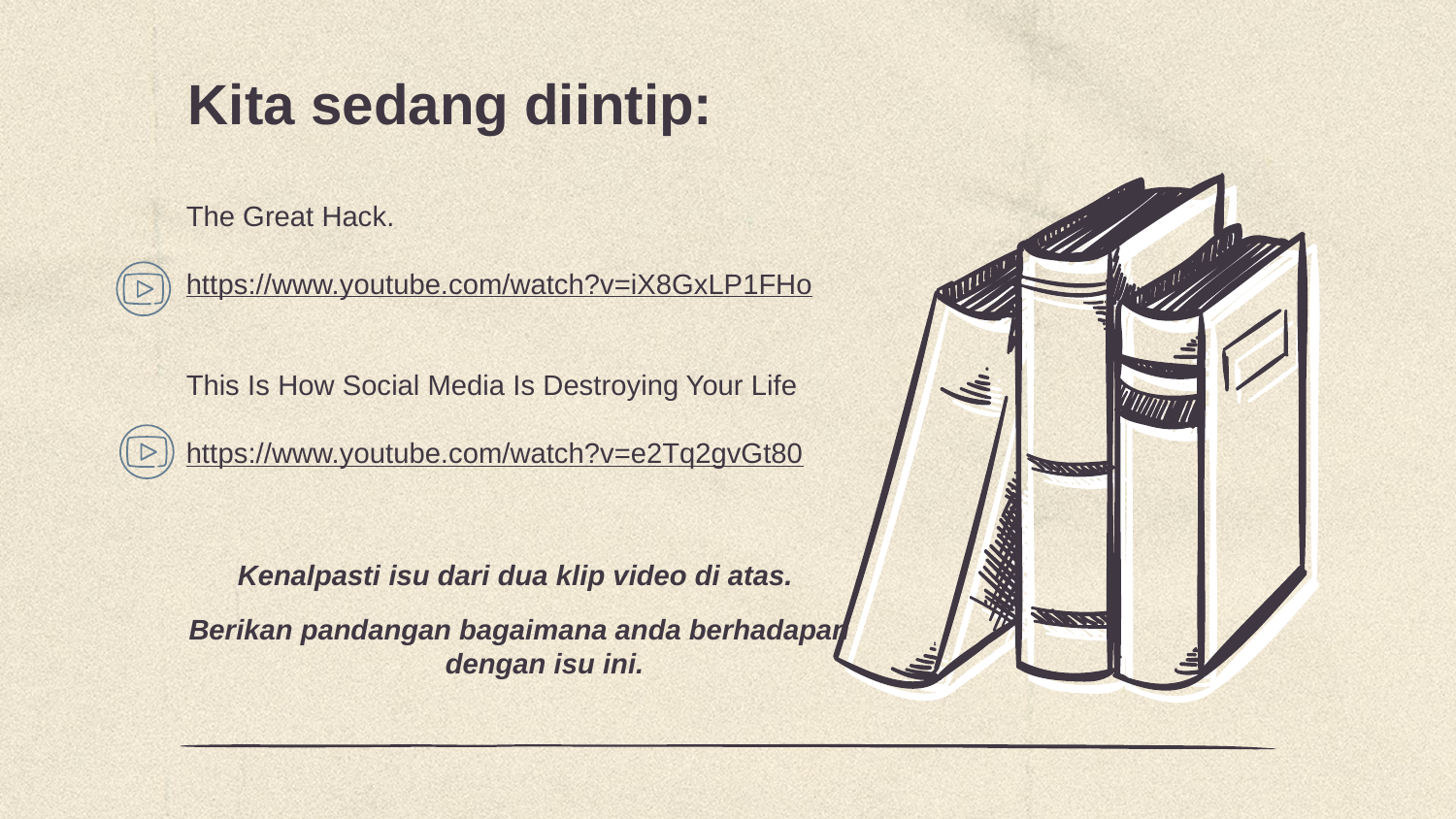

# Kita sedang diintip:

The Great Hack.

https://www.youtube.com/watch?v=iX8GxLP1FHo

This Is How Social Media Is Destroying Your Life

https://www.youtube.com/watch?v=e2Tq2gvGt80

Kenalpasti isu dari dua klip video di atas.
Berikan pandangan bagaimana anda berhadapan dengan isu ini.